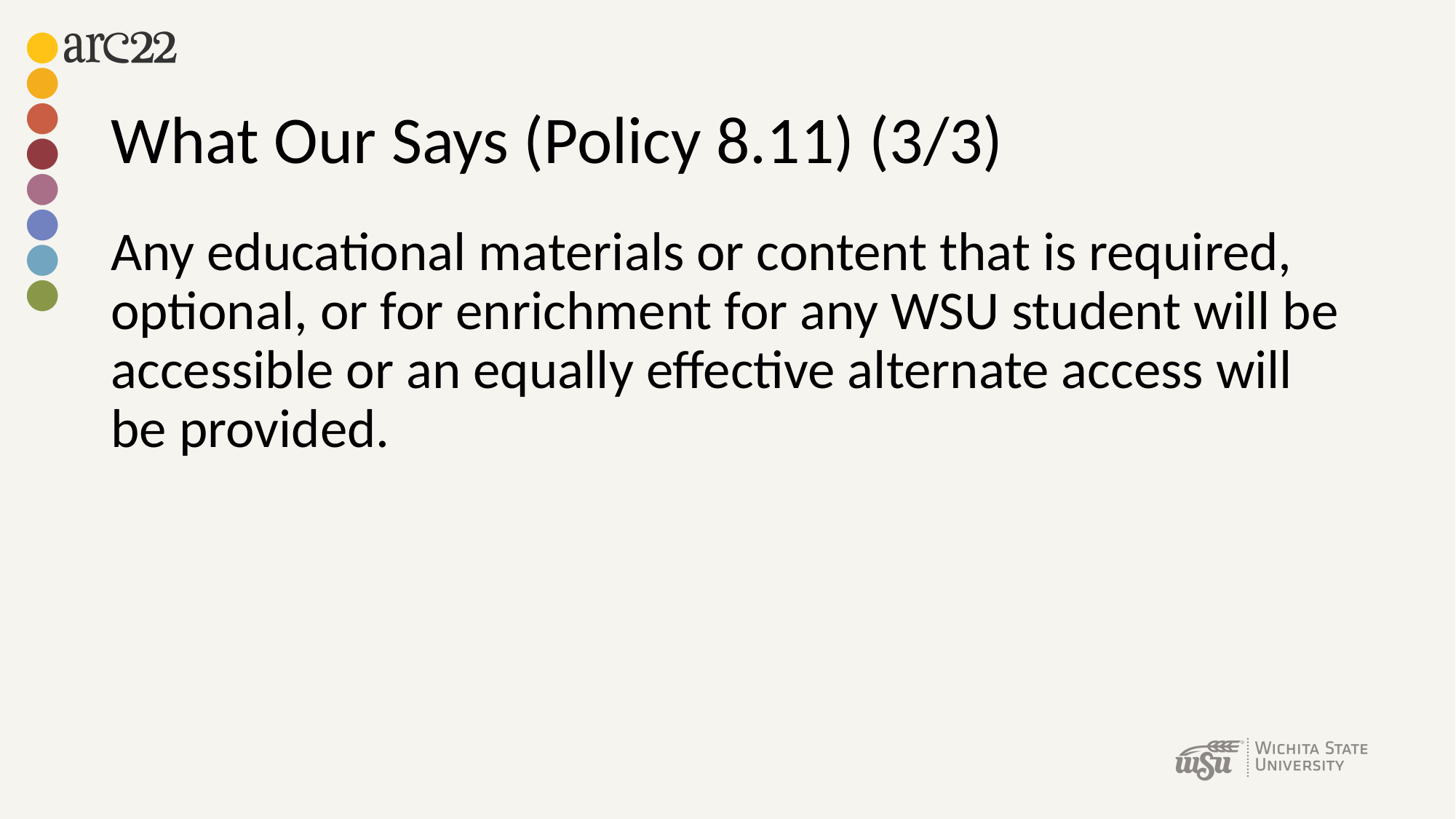

# What Our Says (Policy 8.11) (3/3)
Any educational materials or content that is required, optional, or for enrichment for any WSU student will be accessible or an equally effective alternate access will be provided.